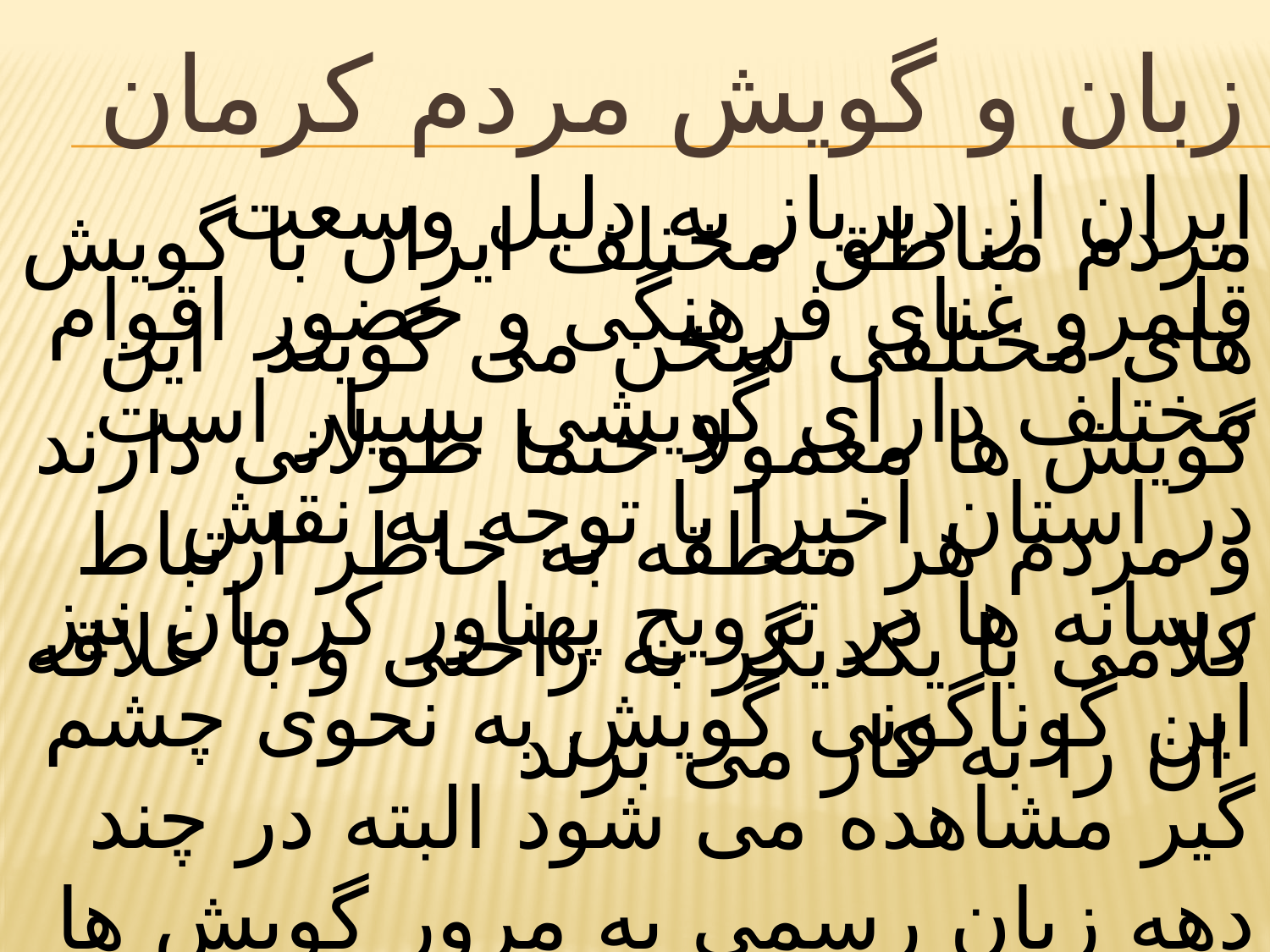

# زبان و گویش مردم کرمان
ایران از دیرباز به دلیل وسعت قلمرو غنای فرهنگی و حضور اقوام مختلف دارای گویشی بسیار است   در استان اخیرا با توجه به نقش رسانه ها در ترویج پهناور کرمان نیز این گوناگونی گویش به نحوی چشم گیر مشاهده می شود البته در چند دهه زبان رسمی به مرور گویش ها رو به فراموشی می رود  با این وجود هنوز تفاوت های گویشی میان شهرهای مختلف به چشم می خورد
مردم مناطق مختلف ایران با گویش های مختلفی سخن می گویند  این گویش ها معمولا حتما طولانی دارند و مردم هر منطقه به خاطر ارتباط کلامی با یکدیگر به راحتی و با علاقه ان را به کار می برند